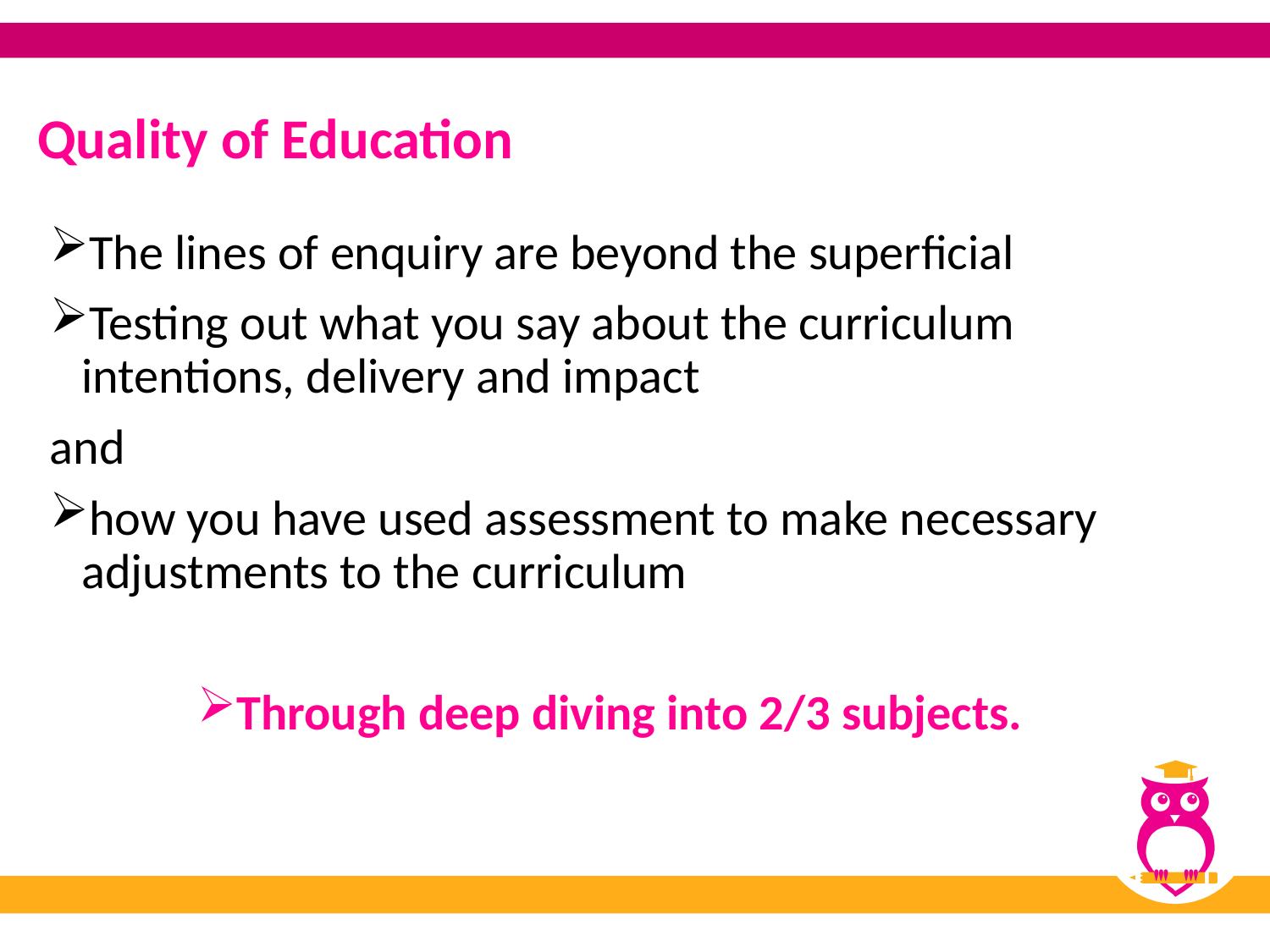

# Quality of Education
The lines of enquiry are beyond the superficial
Testing out what you say about the curriculum intentions, delivery and impact
and
how you have used assessment to make necessary adjustments to the curriculum

Through deep diving into 2/3 subjects.